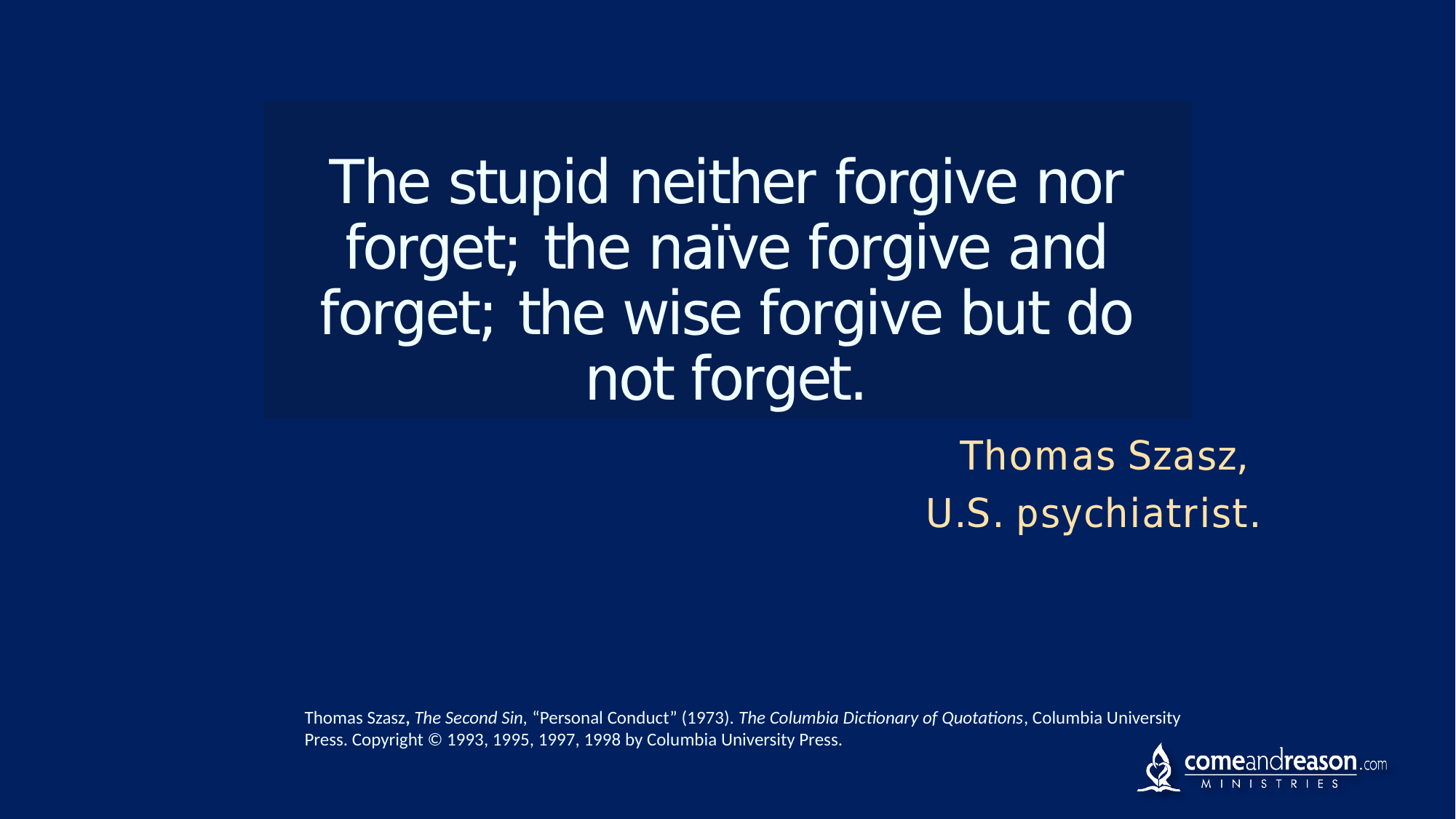

# The stupid neither forgive nor forget; the naïve forgive and forget; the wise forgive but do not forget.
Thomas Szasz,
U.S. psychiatrist.
Thomas Szasz, The Second Sin, “Personal Conduct” (1973). The Columbia Dictionary of Quotations, Columbia University Press. Copyright © 1993, 1995, 1997, 1998 by Columbia University Press.